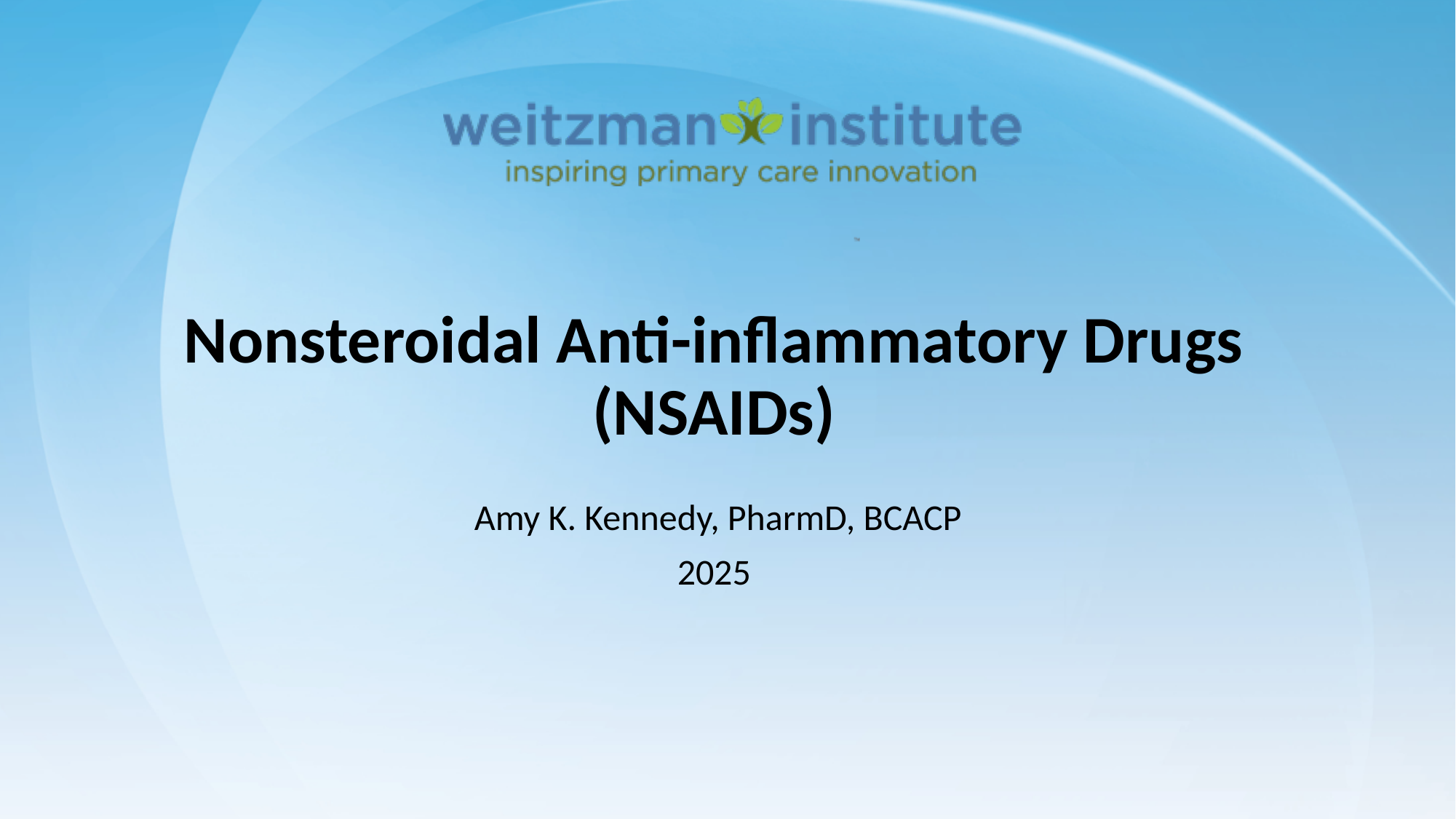

Nonsteroidal Anti-inflammatory Drugs (NSAIDs)
 Amy K. Kennedy, PharmD, BCACP
2025